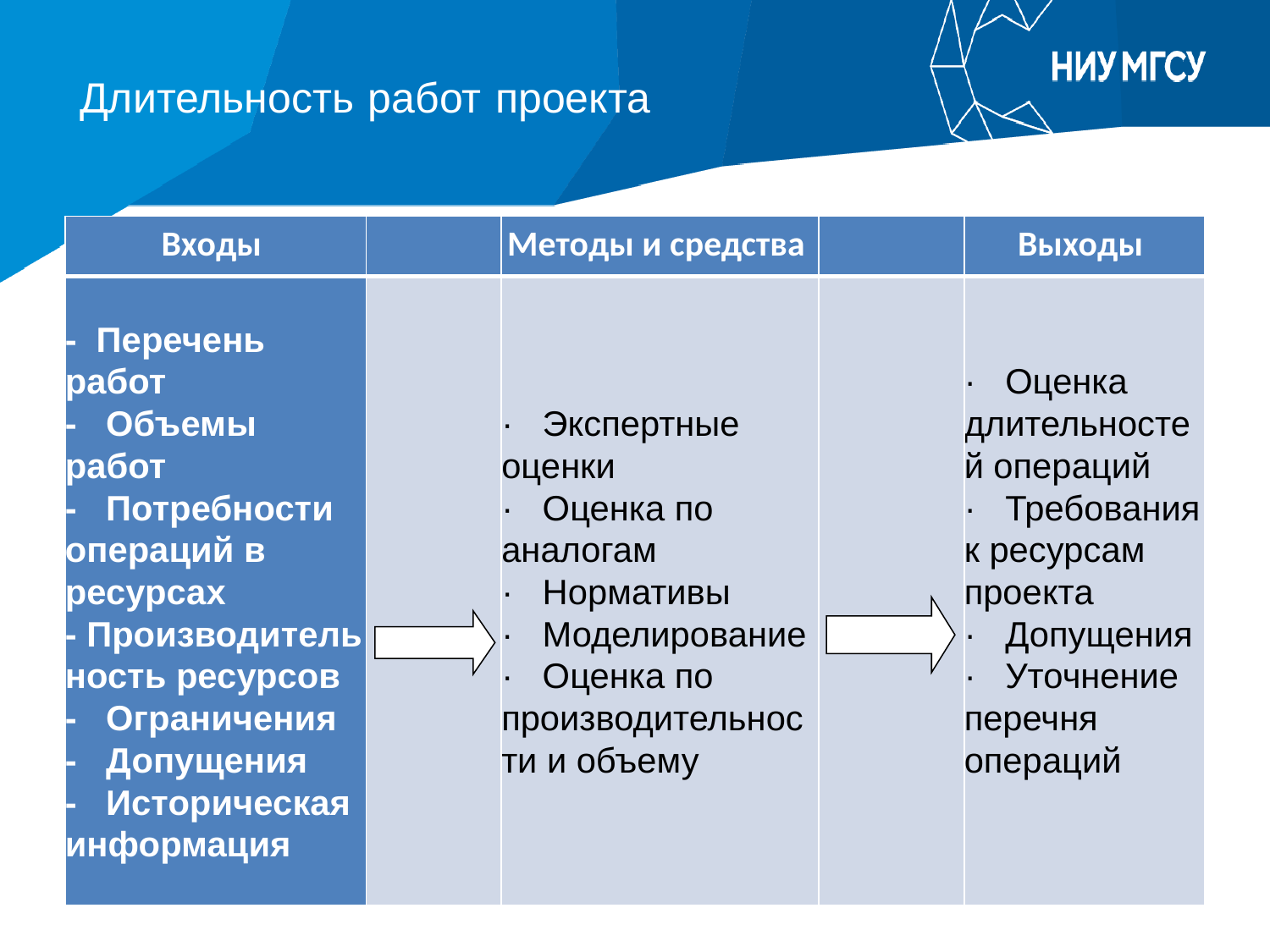

# Длительность работ проекта
| Входы |  | Методы и средства |  | Выходы |
| --- | --- | --- | --- | --- |
| -  Перечень работ -   Объемы работ -   Потребности операций в ресурсах - Производитель ность ресурсов -   Ограничения -   Допущения -   Историческая информация |  | ·   Экспертные оценки ·   Оценка по аналогам ·   Нормативы ·   Моделирование ·   Оценка по производительности и объему |  | ·   Оценка длительностей операций ·   Требования к ресурсам проекта ·   Допущения ·   Уточнение перечня операций |